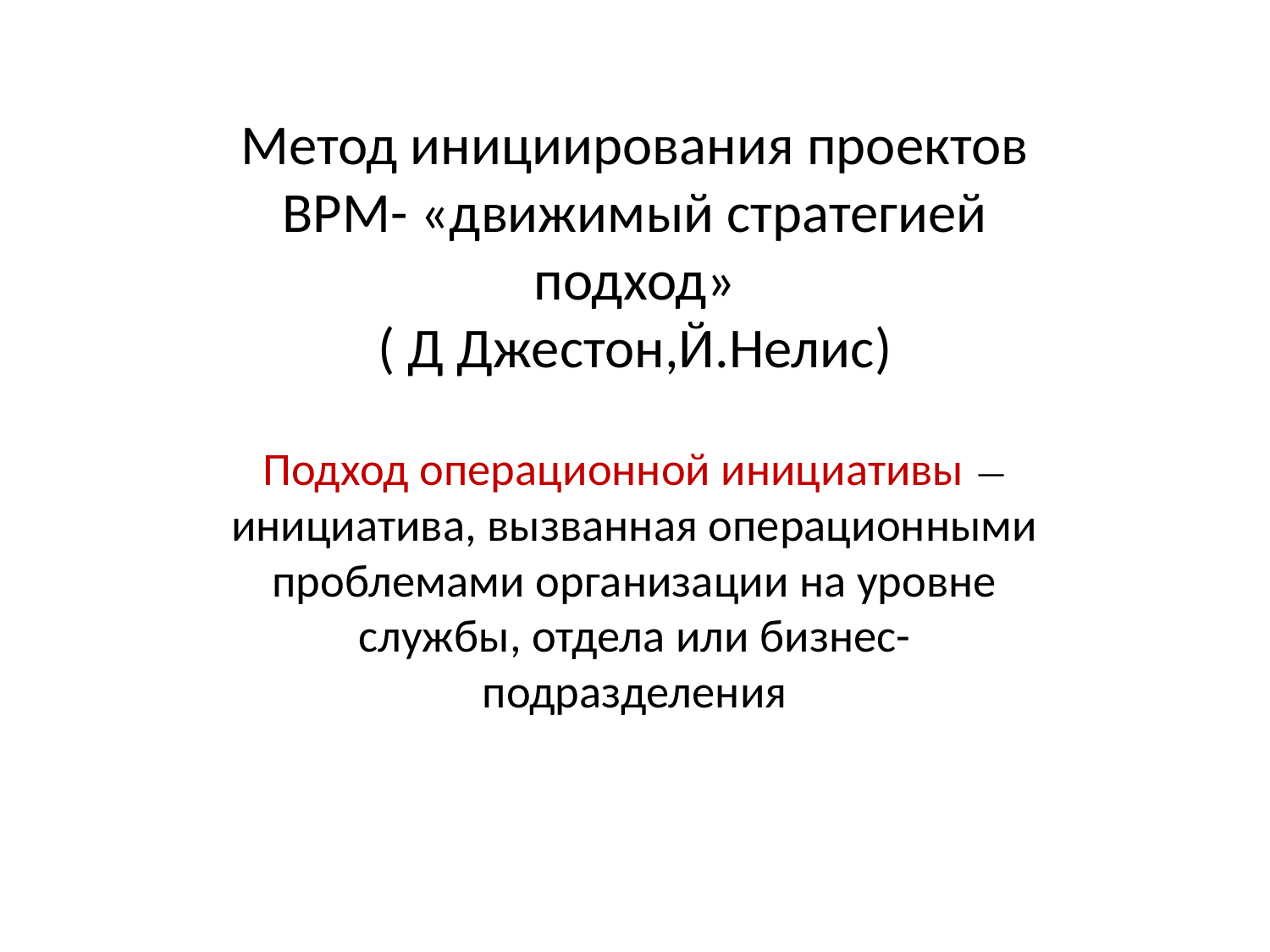

# Метод инициирования проектов ВРМ- «движимый стратегией подход» ( Д Джестон,Й.Нелис)
Подход операционной инициативы — инициатива, вызванная операционными проблемами организации на уровне службы, отдела или бизнес- подразделения